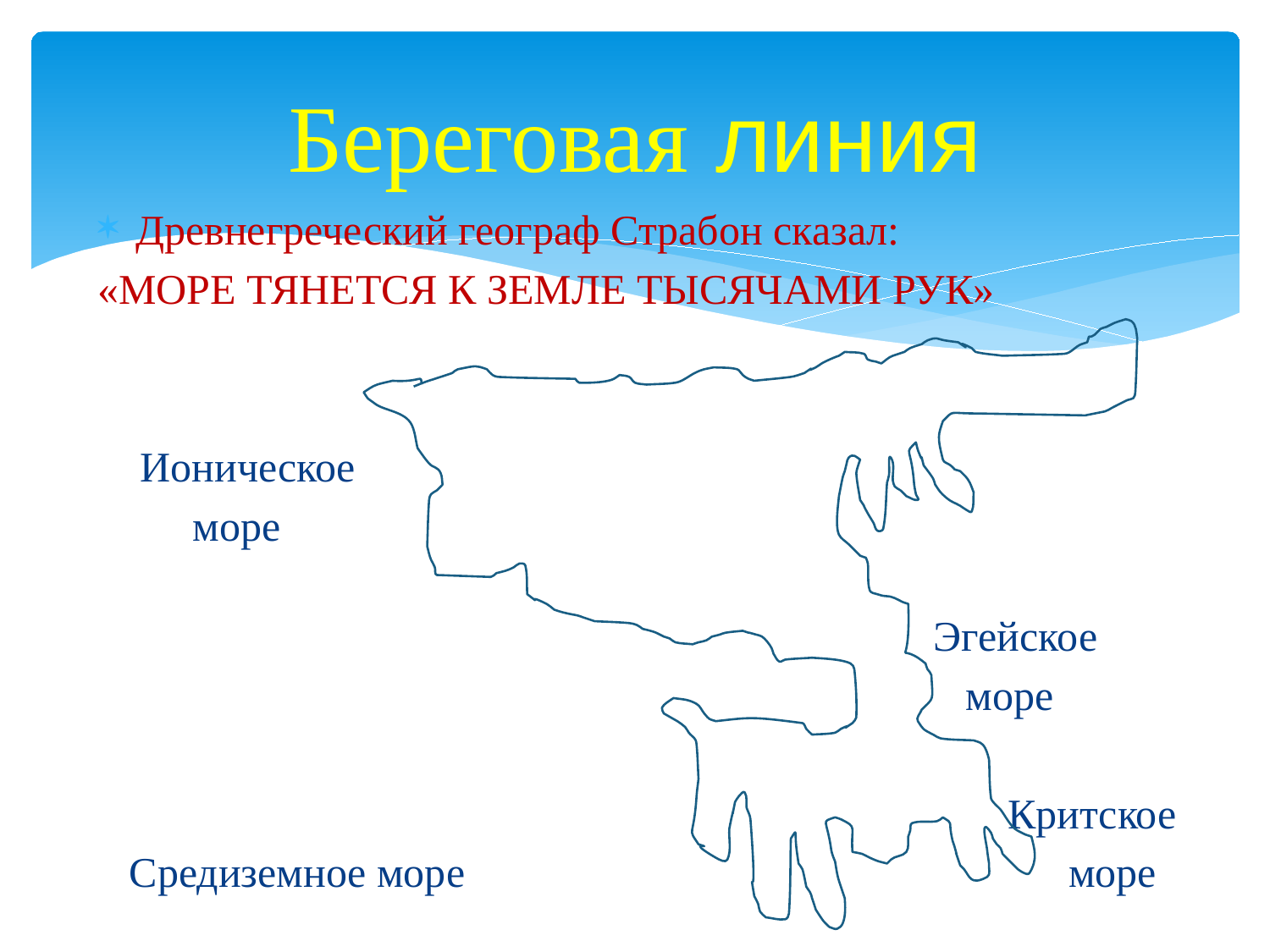

# Береговая линия
Древнегреческий географ Страбон сказал:
«МОРЕ ТЯНЕТСЯ К ЗЕМЛЕ ТЫСЯЧАМИ РУК»

    Ионическое
         море
                                                                               Эгейское
                                                                                  море

                                                                                      Критское
   Средиземное море                                                         море